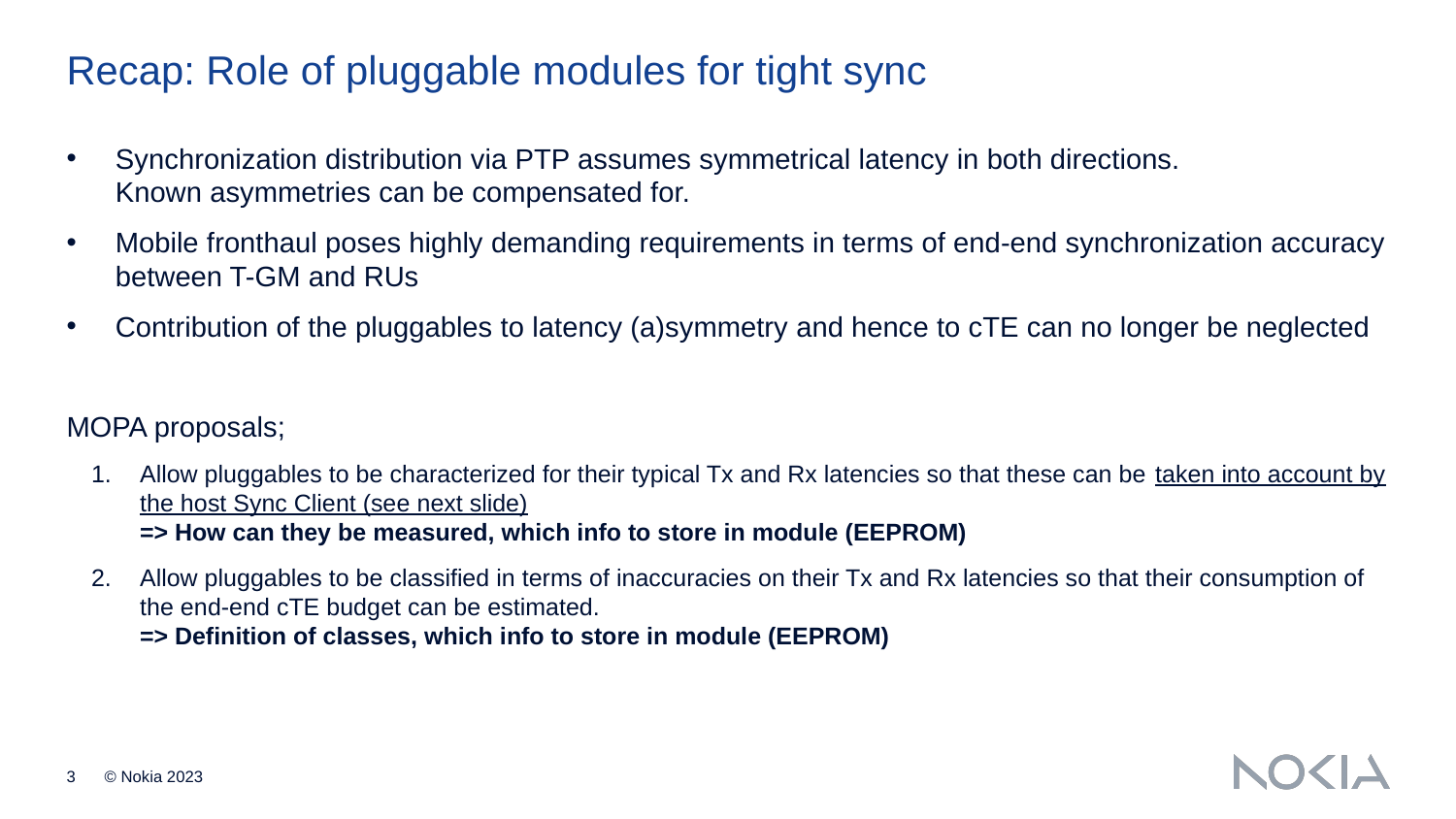

# Recap: Role of pluggable modules for tight sync
Synchronization distribution via PTP assumes symmetrical latency in both directions.
Known asymmetries can be compensated for.
Mobile fronthaul poses highly demanding requirements in terms of end-end synchronization accuracy between T-GM and RUs
Contribution of the pluggables to latency (a)symmetry and hence to cTE can no longer be neglected

MOPA proposals;
Allow pluggables to be characterized for their typical Tx and Rx latencies so that these can be taken into account by the host Sync Client (see next slide)
=> How can they be measured, which info to store in module (EEPROM)
Allow pluggables to be classified in terms of inaccuracies on their Tx and Rx latencies so that their consumption of the end-end cTE budget can be estimated.
=> Definition of classes, which info to store in module (EEPROM)